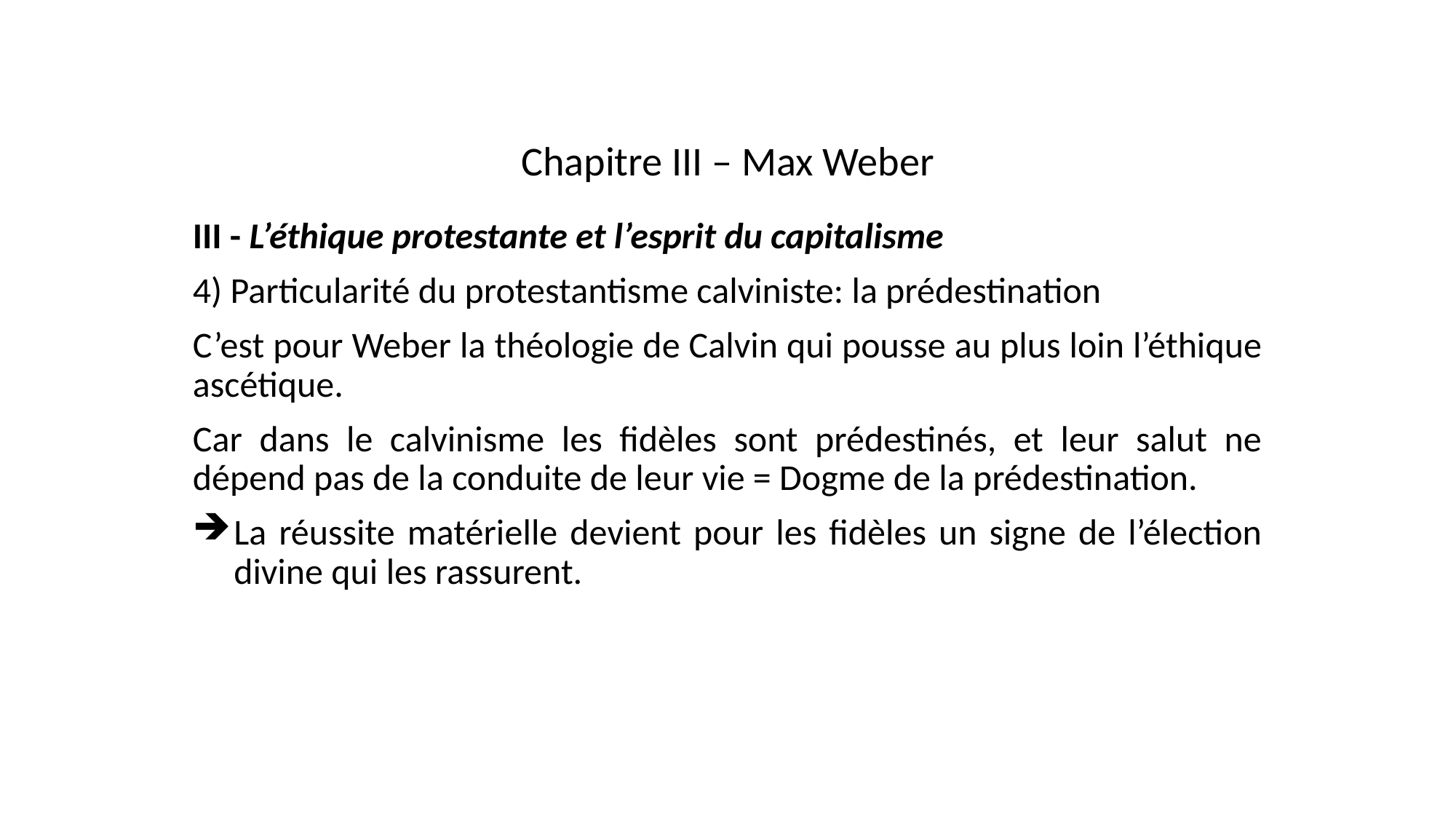

# Chapitre III – Max Weber
III - L’éthique protestante et l’esprit du capitalisme
4) Particularité du protestantisme calviniste: la prédestination
C’est pour Weber la théologie de Calvin qui pousse au plus loin l’éthique ascétique.
Car dans le calvinisme les fidèles sont prédestinés, et leur salut ne dépend pas de la conduite de leur vie = Dogme de la prédestination.
La réussite matérielle devient pour les fidèles un signe de l’élection divine qui les rassurent.